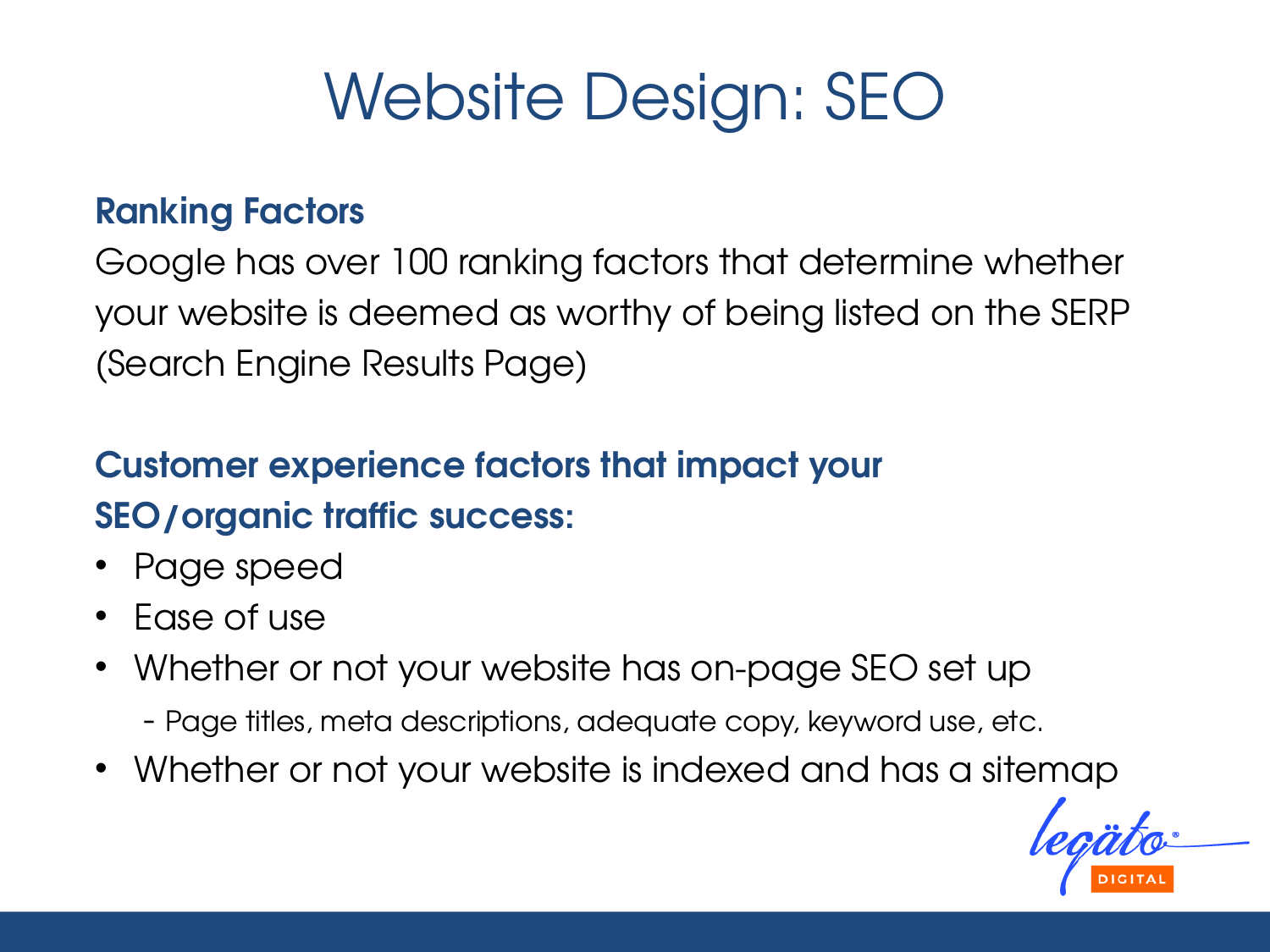

Website Design: SEO
Ranking Factors
Google has over 100 ranking factors that determine whether your website is deemed as worthy of being listed on the SERP (Search Engine Results Page)

Customer experience factors that impact your
SEO/organic traffic success:
Page speed
Ease of use
Whether or not your website has on-page SEO set up
     - Page titles, meta descriptions, adequate copy, keyword use, etc.
Whether or not your website is indexed and has a sitemap